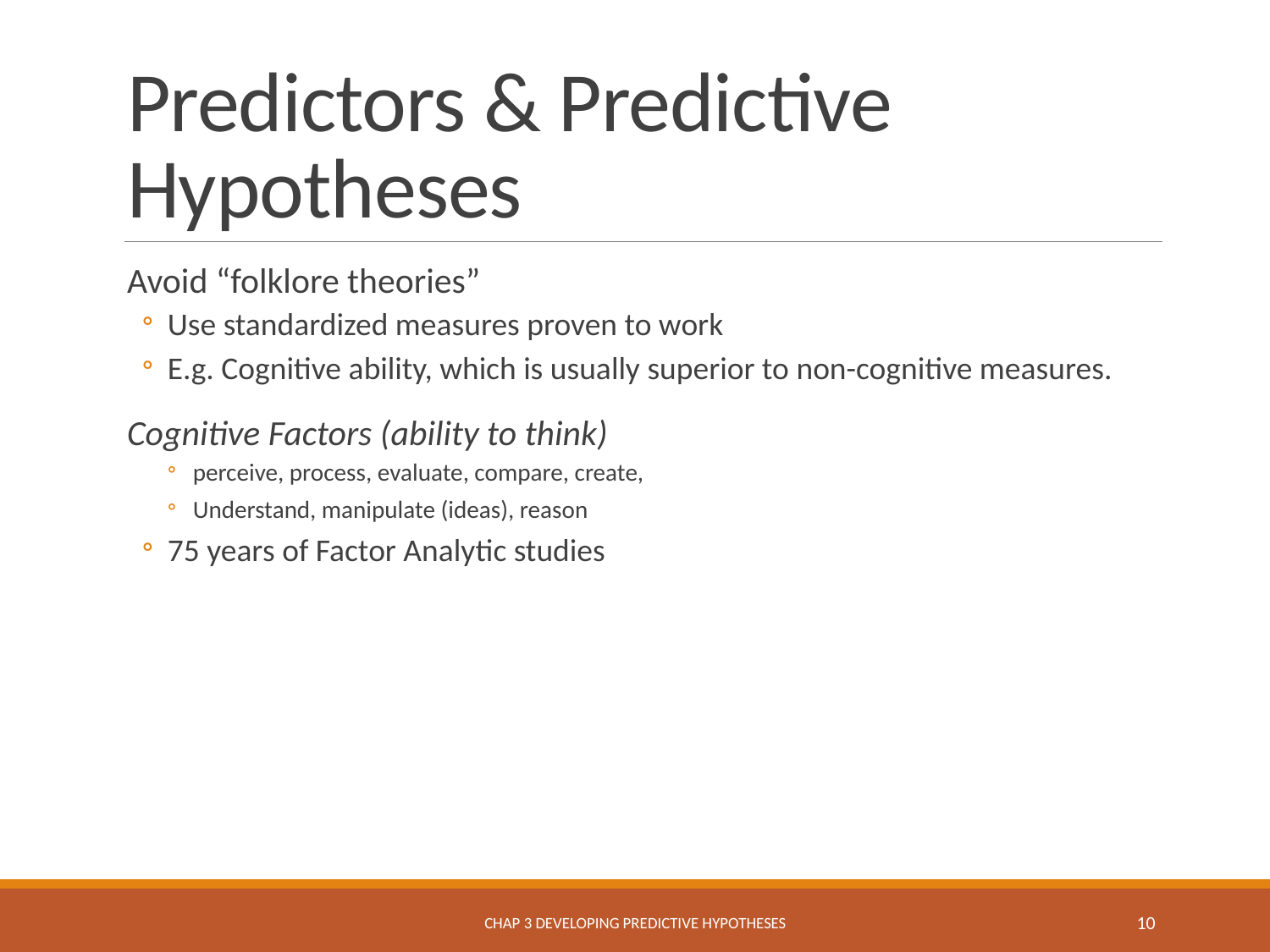

# Predictors & Predictive Hypotheses
Avoid “folklore theories”
Use standardized measures proven to work
E.g. Cognitive ability, which is usually superior to non-cognitive measures.
Cognitive Factors (ability to think)
perceive, process, evaluate, compare, create,
Understand, manipulate (ideas), reason
75 years of Factor Analytic studies
Chap 3 Developing Predictive Hypotheses
10